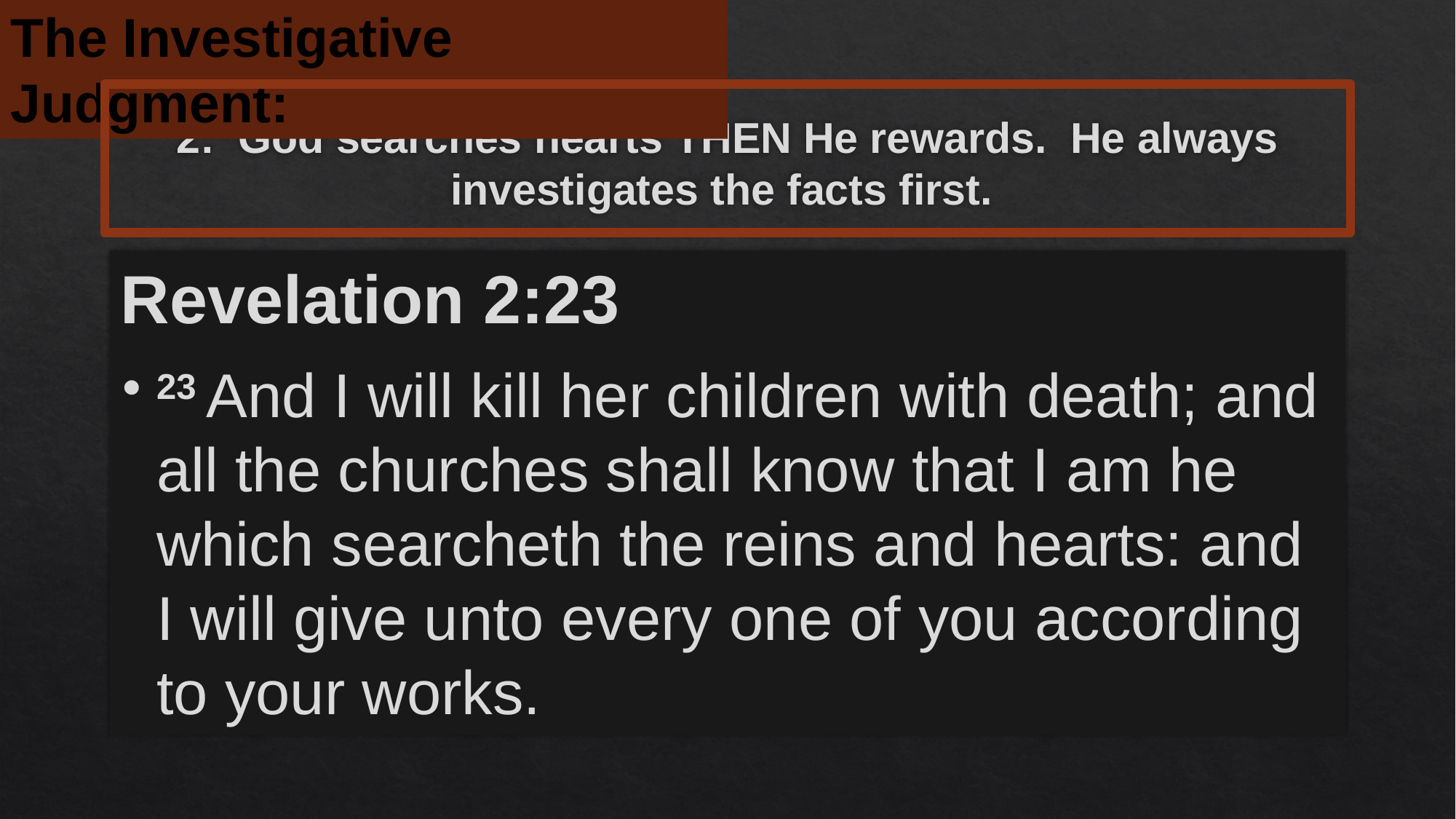

The Investigative Judgment:

# 2:  God searches hearts THEN He rewards.  He always investigates the facts first.
Revelation 2:23
23 And I will kill her children with death; and all the churches shall know that I am he which searcheth the reins and hearts: and I will give unto every one of you according to your works.